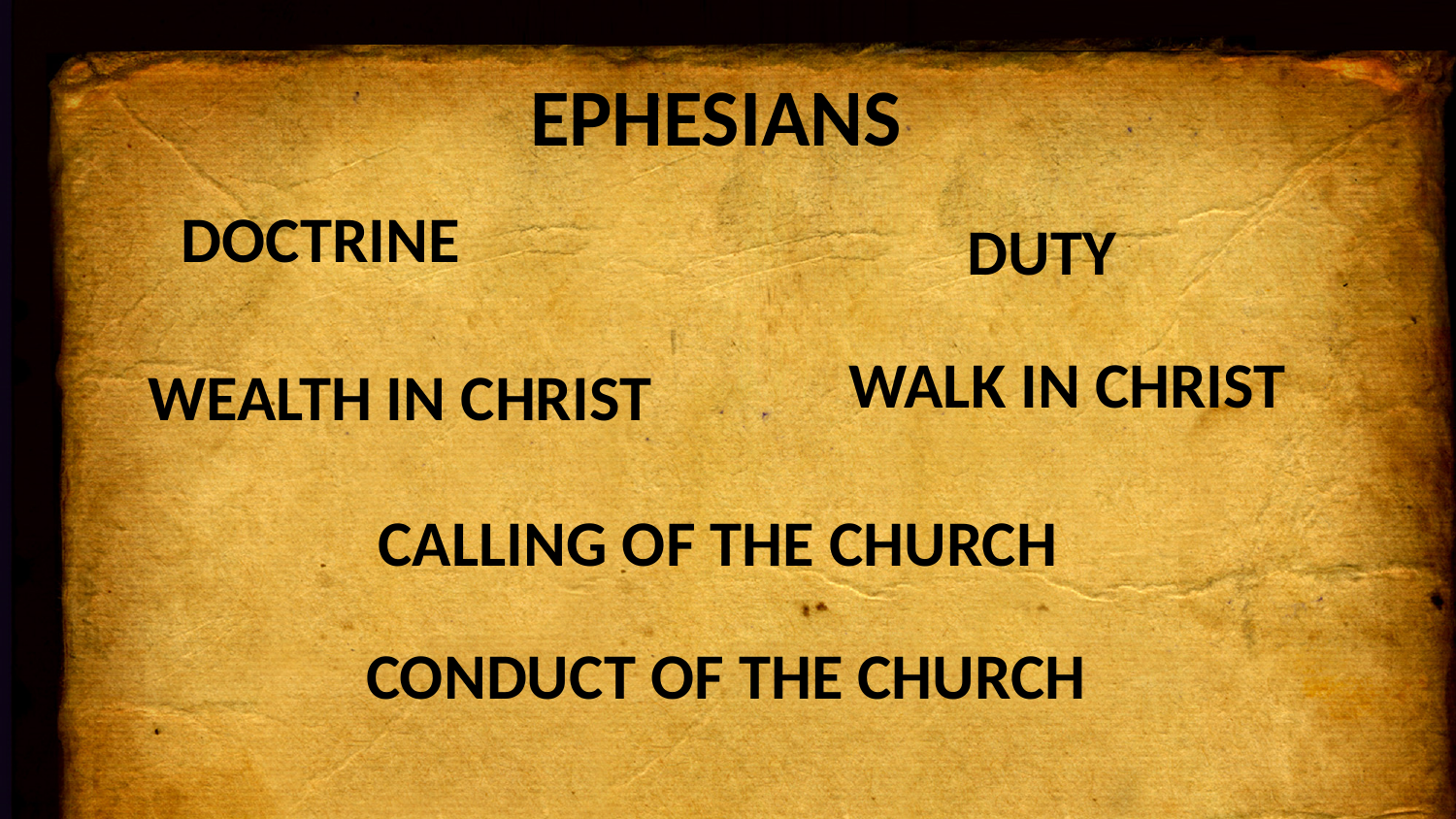

EPHESIANS
DOCTRINE
DUTY
WALK IN CHRIST
WEALTH IN CHRIST
CALLING OF THE CHURCH
CONDUCT OF THE CHURCH